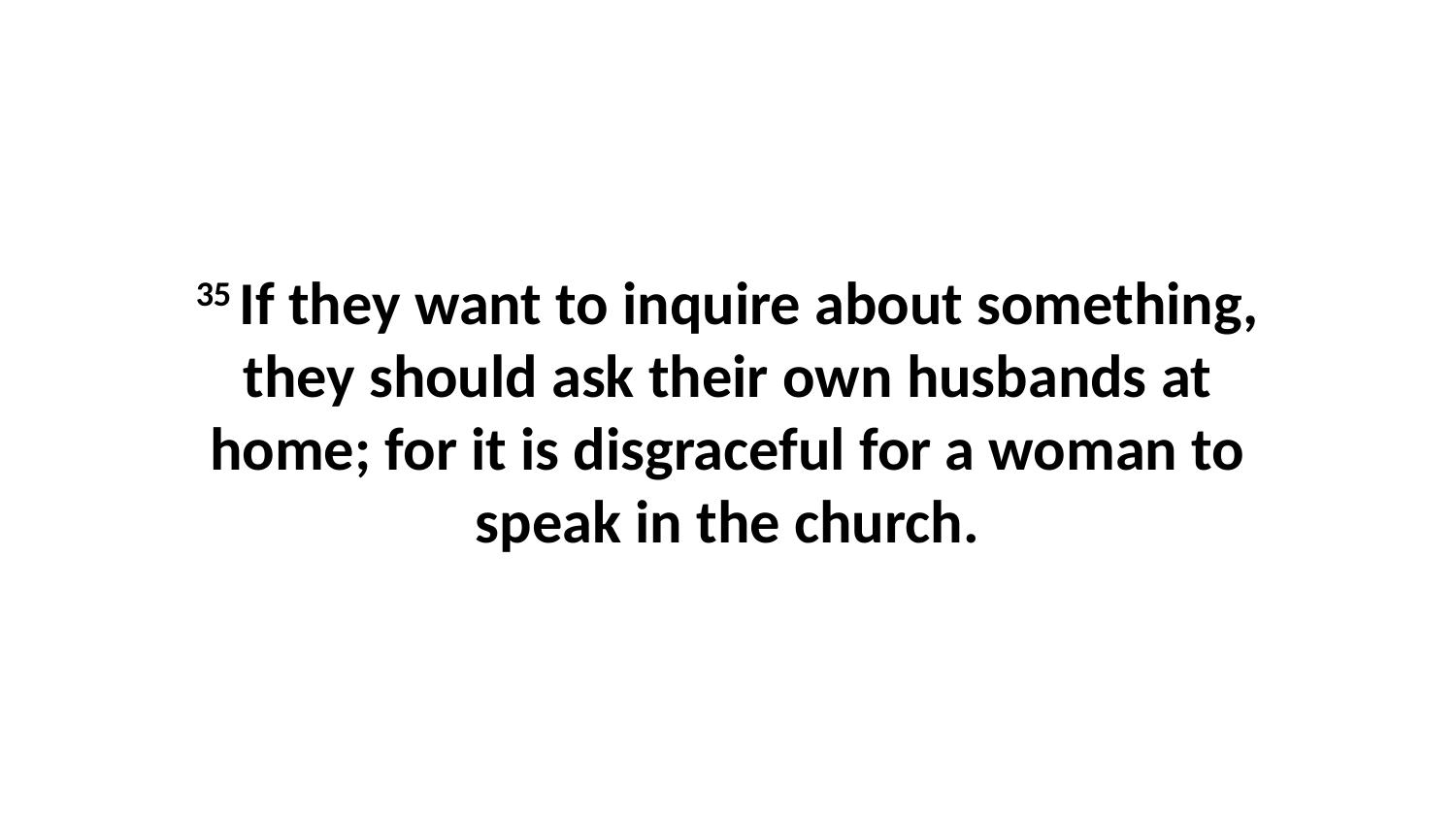

35 If they want to inquire about something, they should ask their own husbands at home; for it is disgraceful for a woman to speak in the church.